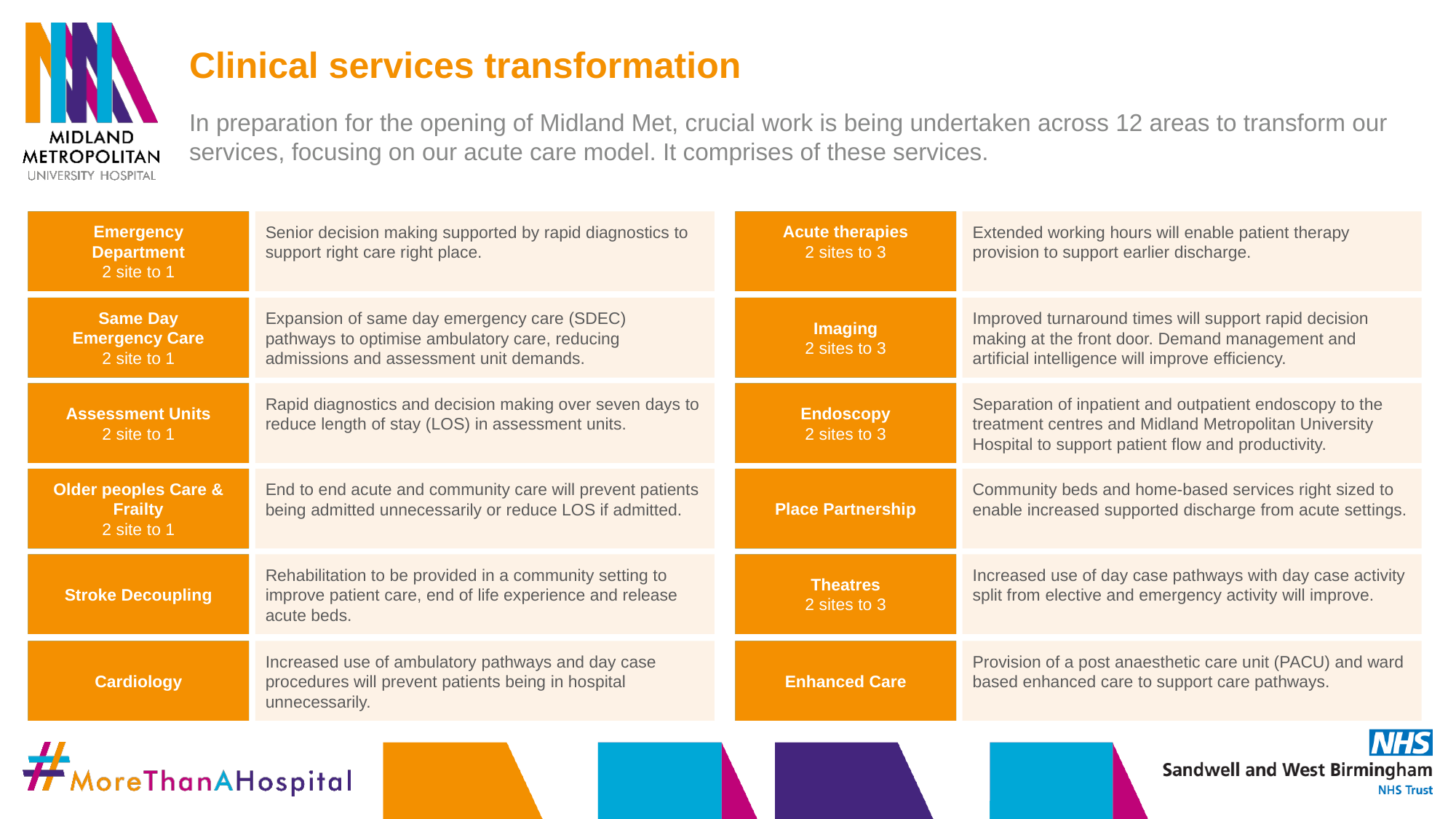

Clinical services transformation
In preparation for the opening of Midland Met, crucial work is being undertaken across 12 areas to transform our services, focusing on our acute care model. It comprises of these services.

Emergency Department
2 site to 1
Senior decision making supported by rapid diagnostics to support right care right place.

Acute therapies
2 sites to 3

Extended working hours will enable patient therapy provision to support earlier discharge.

Same Day Emergency Care
2 site to 1
Expansion of same day emergency care (SDEC) pathways to optimise ambulatory care, reducing admissions and assessment unit demands.

Imaging
2 sites to 3
Improved turnaround times will support rapid decision  making at the front door. Demand management and artificial intelligence will improve efficiency.

Assessment Units
2 site to 1
Rapid diagnostics and decision making over seven days to reduce length of stay (LOS) in assessment units.

Endoscopy
2 sites to 3
Separation of inpatient and outpatient endoscopy to the treatment centres and Midland Metropolitan University Hospital to support patient flow and productivity.

Older peoples Care & Frailty
2 site to 1
End to end acute and community care will prevent patients being admitted unnecessarily or reduce LOS if admitted.

Place Partnership
Community beds and home-based services right sized to enable increased supported discharge from acute settings.

Stroke Decoupling
Rehabilitation to be provided in a community setting to improve patient care, end of life experience and release acute beds.

Theatres
2 sites to 3
Increased use of day case pathways with day case activity split from elective and emergency activity will improve.

Cardiology
Increased use of ambulatory pathways and day case procedures will prevent patients being in hospital unnecessarily.

Enhanced Care
Provision of a post anaesthetic care unit (PACU) and ward based enhanced care to support care pathways.